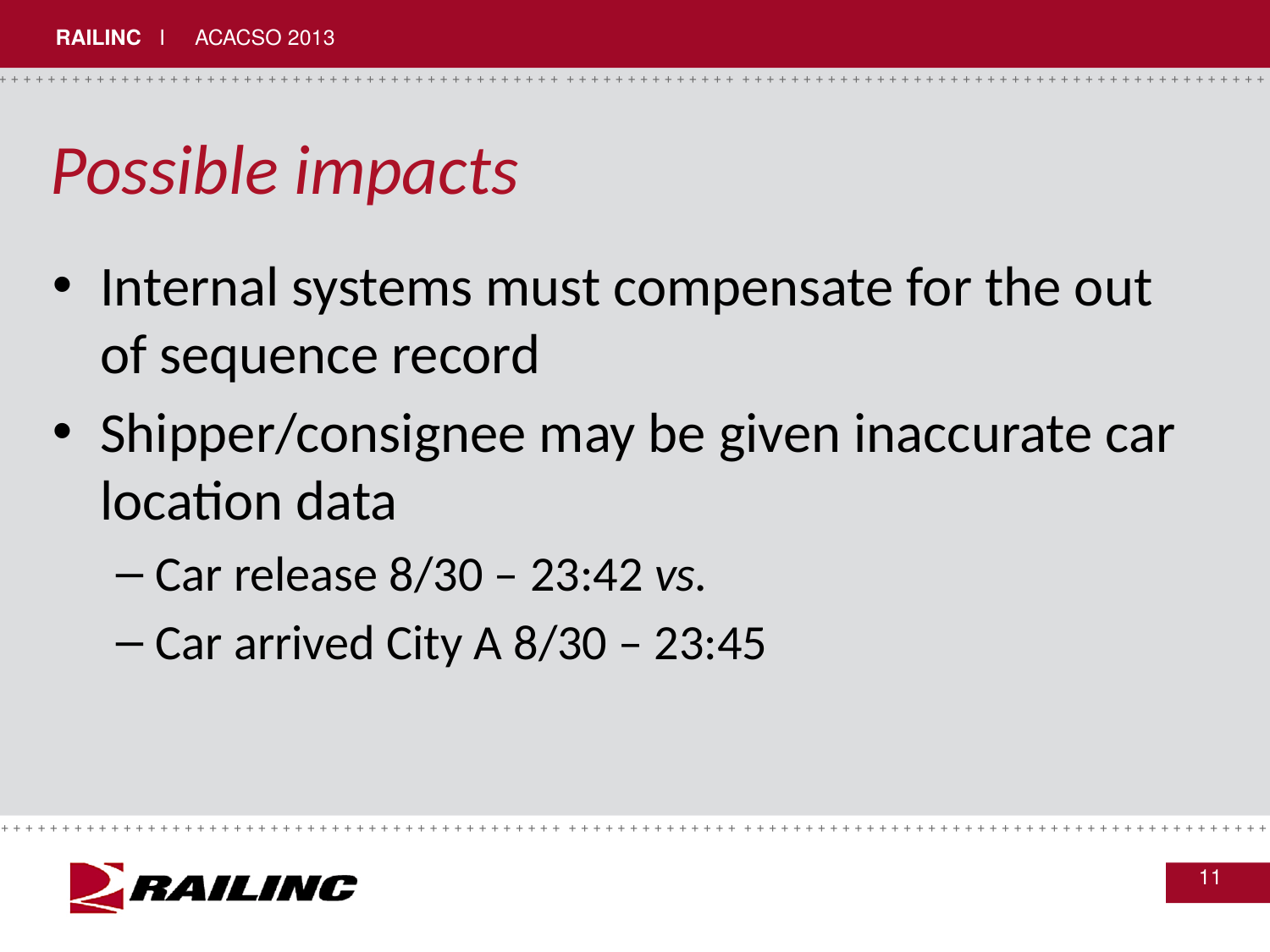

# Possible impacts
Internal systems must compensate for the out of sequence record
Shipper/consignee may be given inaccurate car location data
Car release 8/30 – 23:42 vs.
Car arrived City A 8/30 – 23:45

11